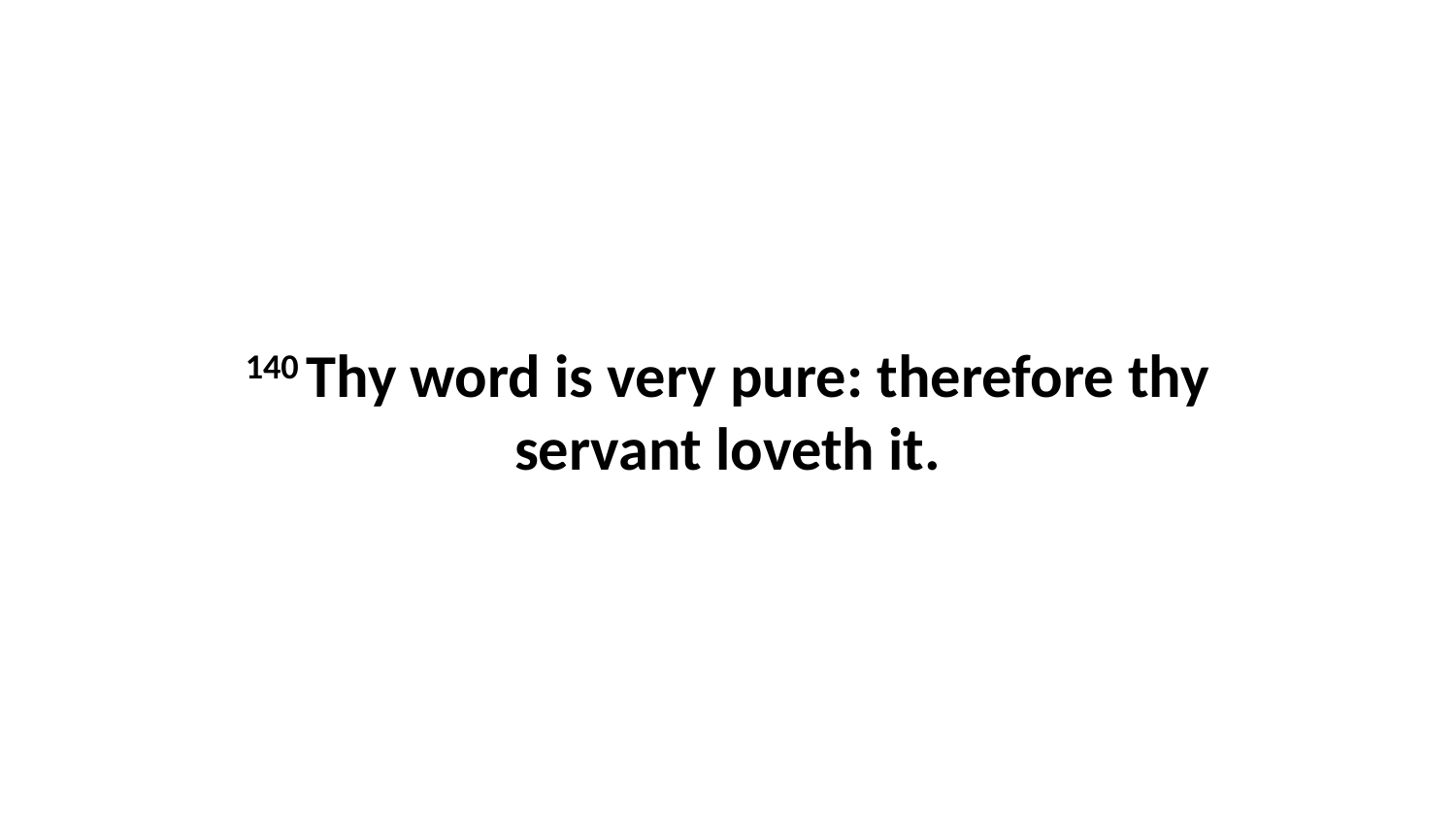

140 Thy word is very pure: therefore thy servant loveth it.